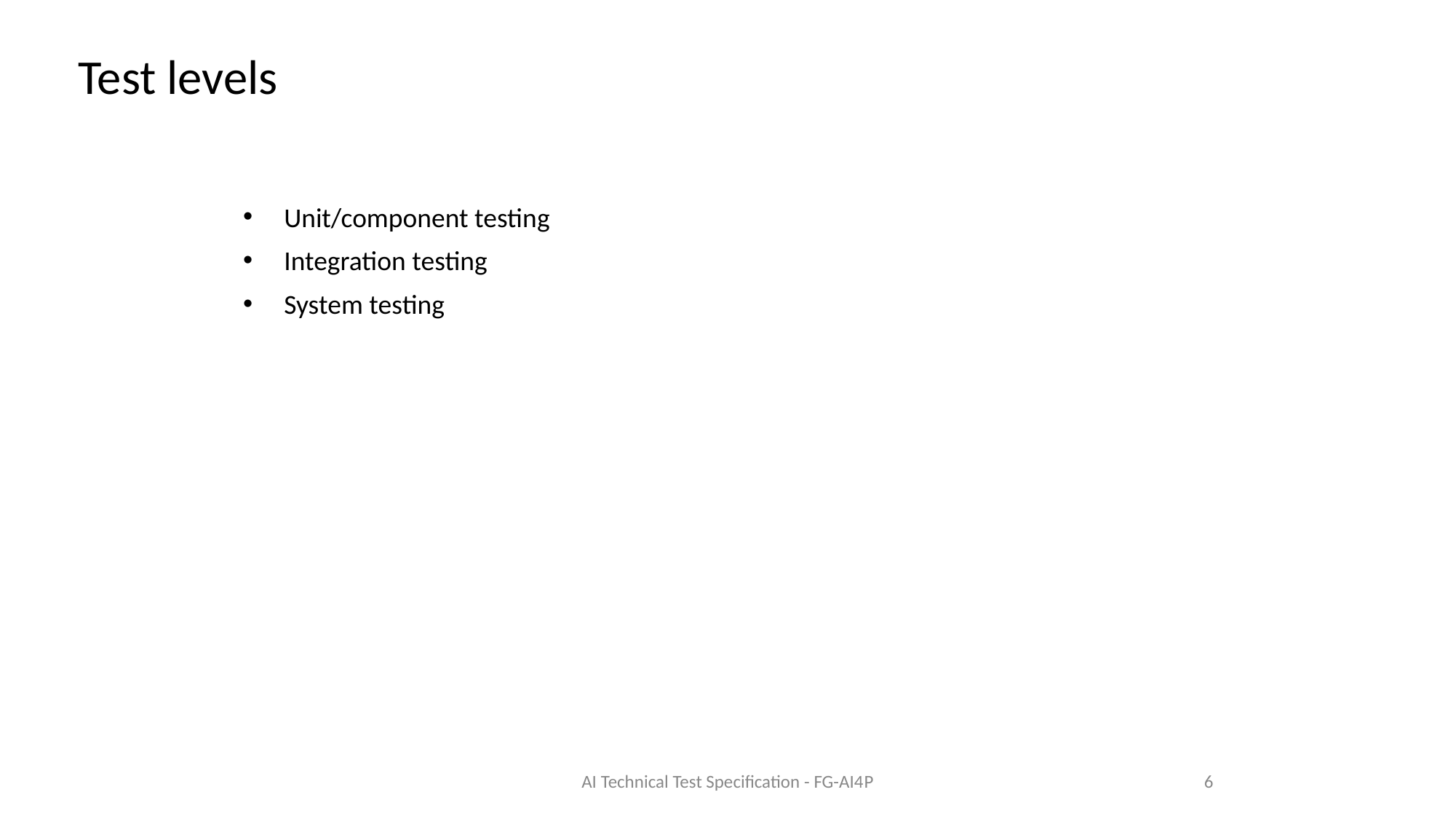

# Test levels
Unit/component testing
Integration testing
System testing

AI Technical Test Specification - FG-AI4P
6